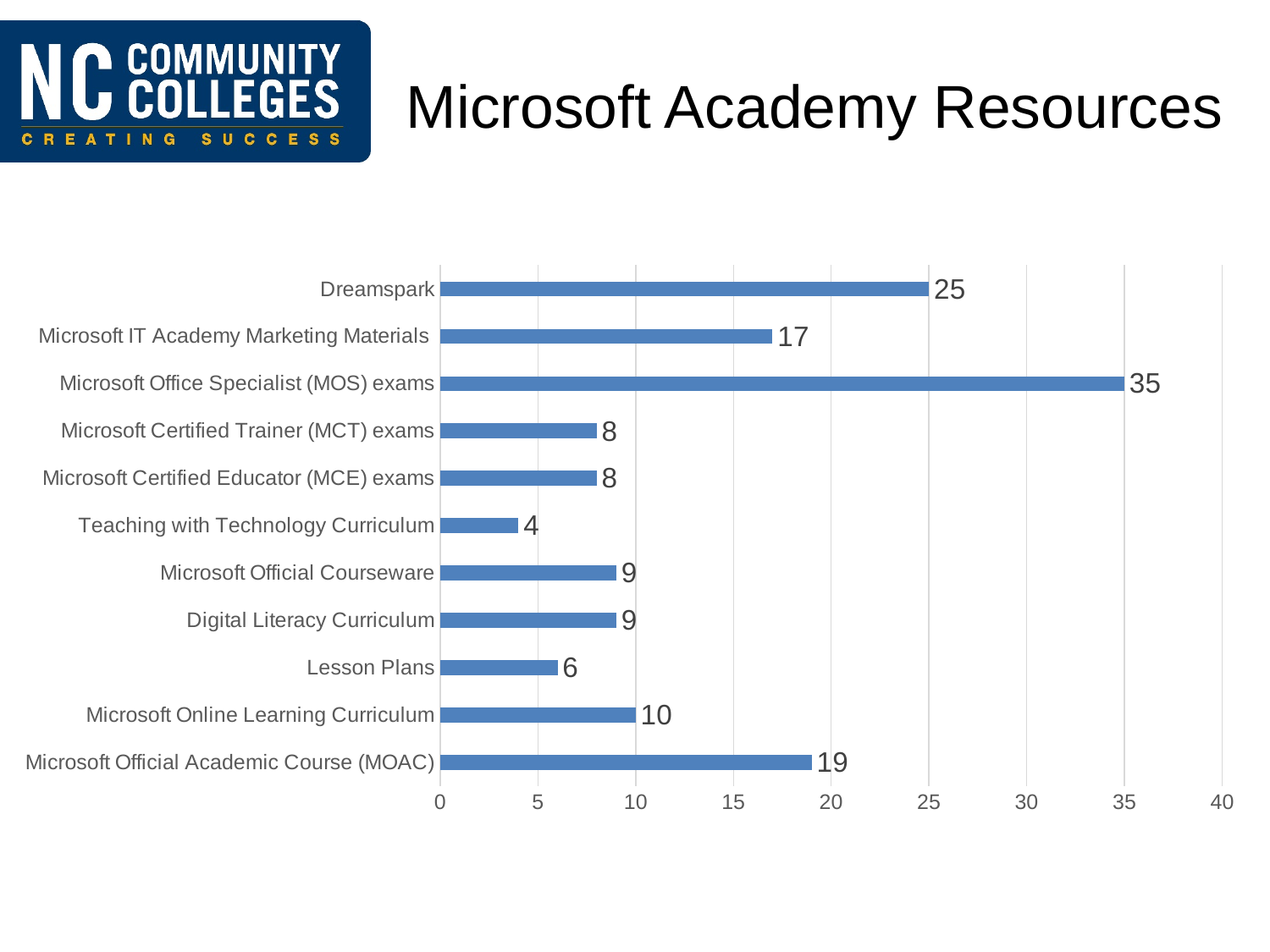

# Microsoft Academy Resources

### Chart

| Category | Series 1 |
|---|---|
| Microsoft Official Academic Course (MOAC) | 19.0 |
| Microsoft Online Learning Curriculum | 10.0 |
| Lesson Plans | 6.0 |
| Digital Literacy Curriculum | 9.0 |
| Microsoft Official Courseware | 9.0 |
| Teaching with Technology Curriculum | 4.0 |
| Microsoft Certified Educator (MCE) exams | 8.0 |
| Microsoft Certified Trainer (MCT) exams | 8.0 |
| Microsoft Office Specialist (MOS) exams | 35.0 |
| Microsoft IT Academy Marketing Materials  | 17.0 |
| Dreamspark | 25.0 |